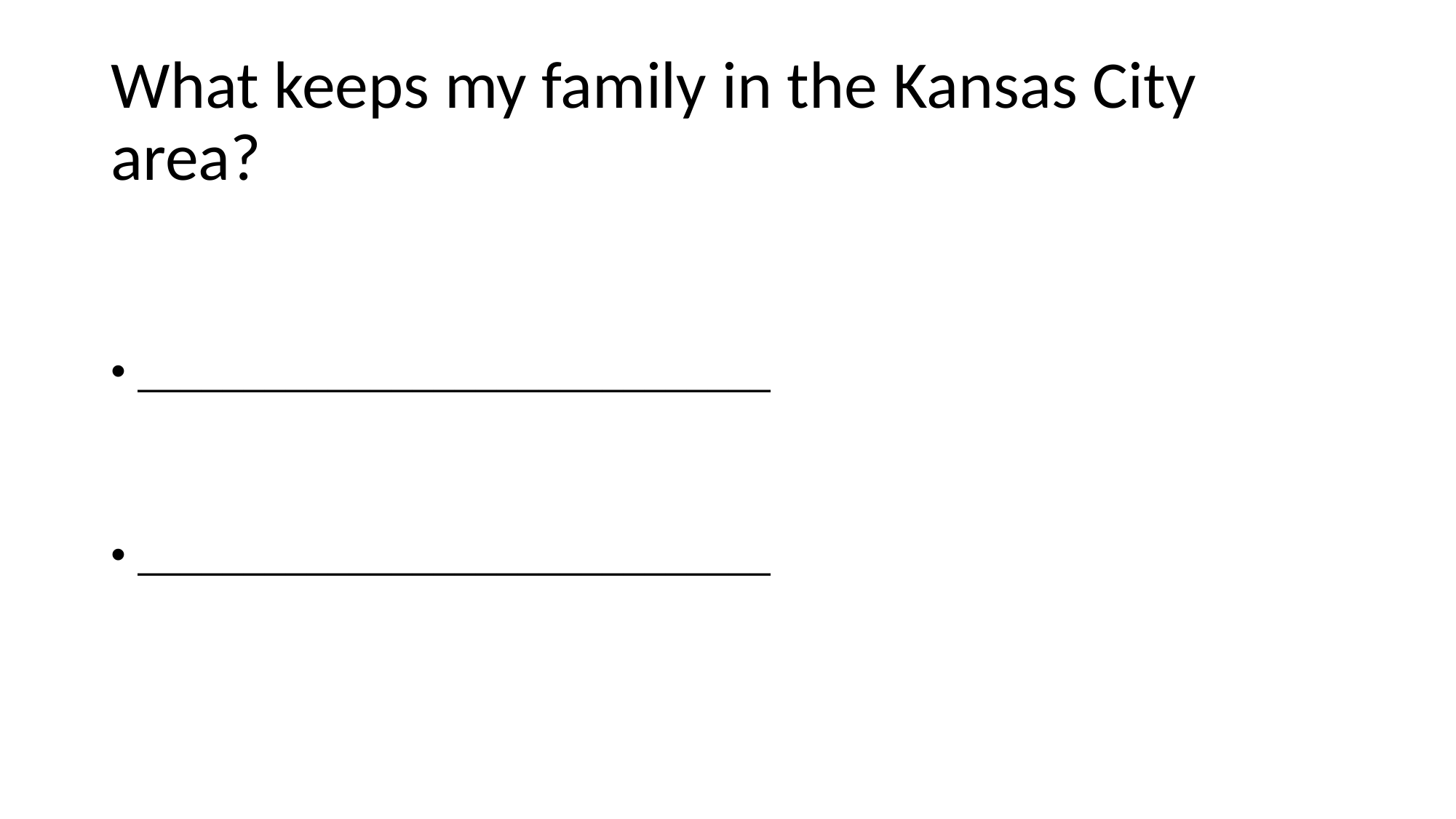

# What keeps my family in the Kansas City area?

______________________________

______________________________